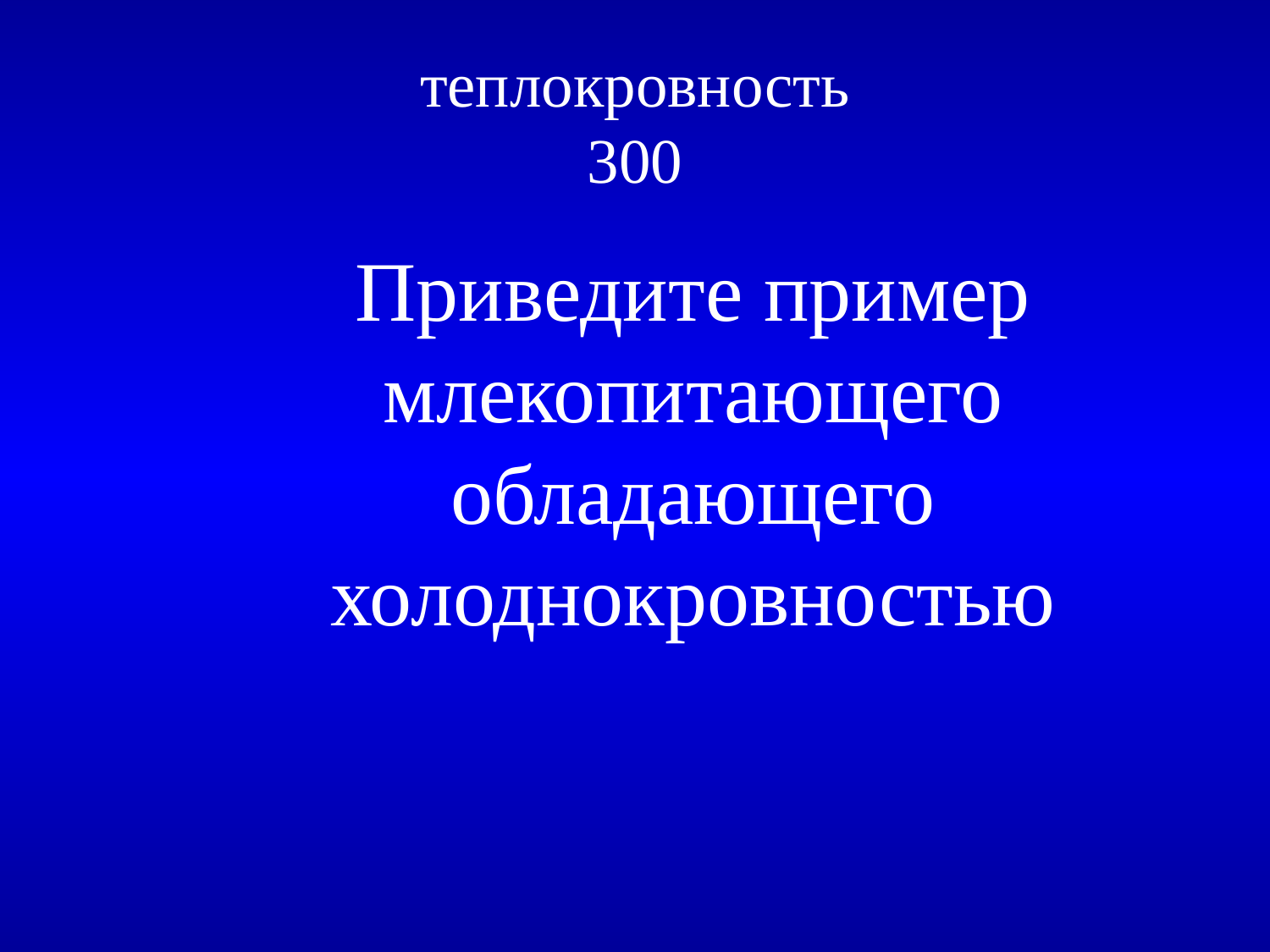

# теплокровность 300

Приведите пример млекопитающего обладающего холоднокровностью